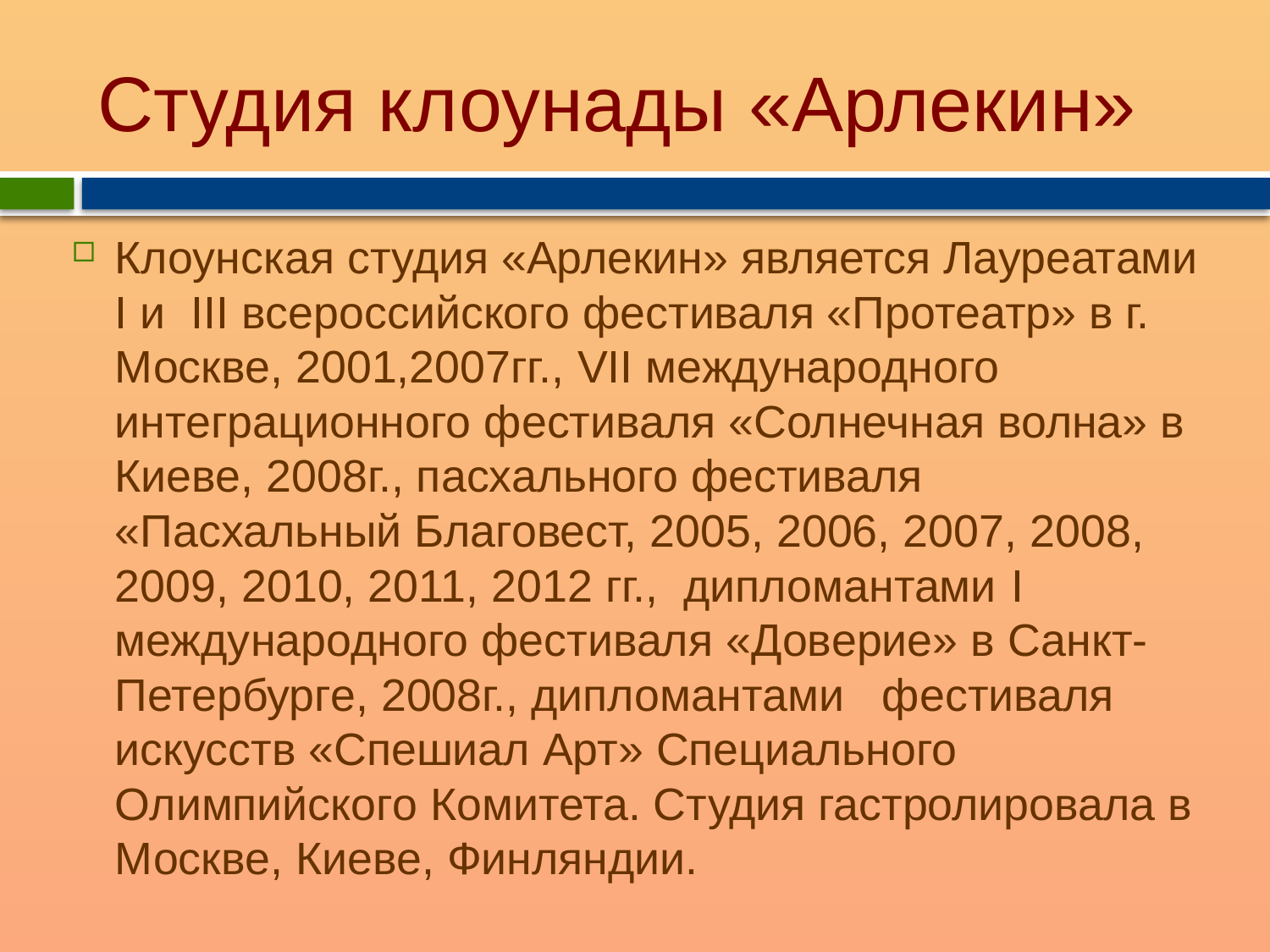

# Студия клоунады «Арлекин»
Клоунская студия «Арлекин» является Лауреатами I и  III всероссийского фестиваля «Протеатр» в г. Москве, 2001,2007гг., VII международного интеграционного фестиваля «Солнечная волна» в Киеве, 2008г., пасхального фестиваля «Пасхальный Благовест, 2005, 2006, 2007, 2008, 2009, 2010, 2011, 2012 гг.,  дипломантами I международного фестиваля «Доверие» в Санкт-Петербурге, 2008г., дипломантами   фестиваля искусств «Спешиал Арт» Специального Олимпийского Комитета. Студия гастролировала в Москве, Киеве, Финляндии.